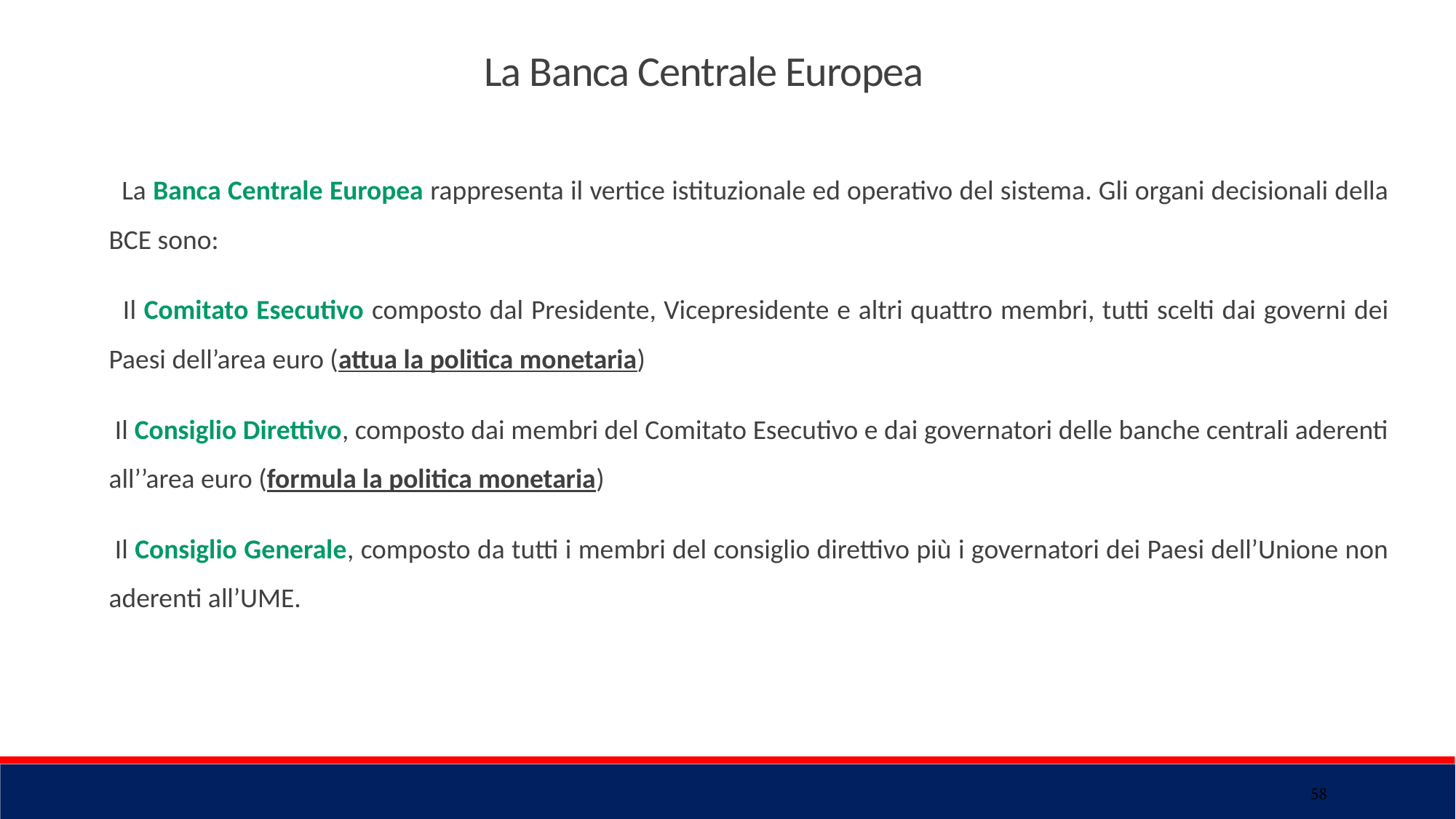

La Banca Centrale Europea
 La Banca Centrale Europea rappresenta il vertice istituzionale ed operativo del sistema. Gli organi decisionali della BCE sono:
 Il Comitato Esecutivo composto dal Presidente, Vicepresidente e altri quattro membri, tutti scelti dai governi dei Paesi dell’area euro (attua la politica monetaria)
Il Consiglio Direttivo, composto dai membri del Comitato Esecutivo e dai governatori delle banche centrali aderenti all’’area euro (formula la politica monetaria)
Il Consiglio Generale, composto da tutti i membri del consiglio direttivo più i governatori dei Paesi dell’Unione non aderenti all’UME.
58